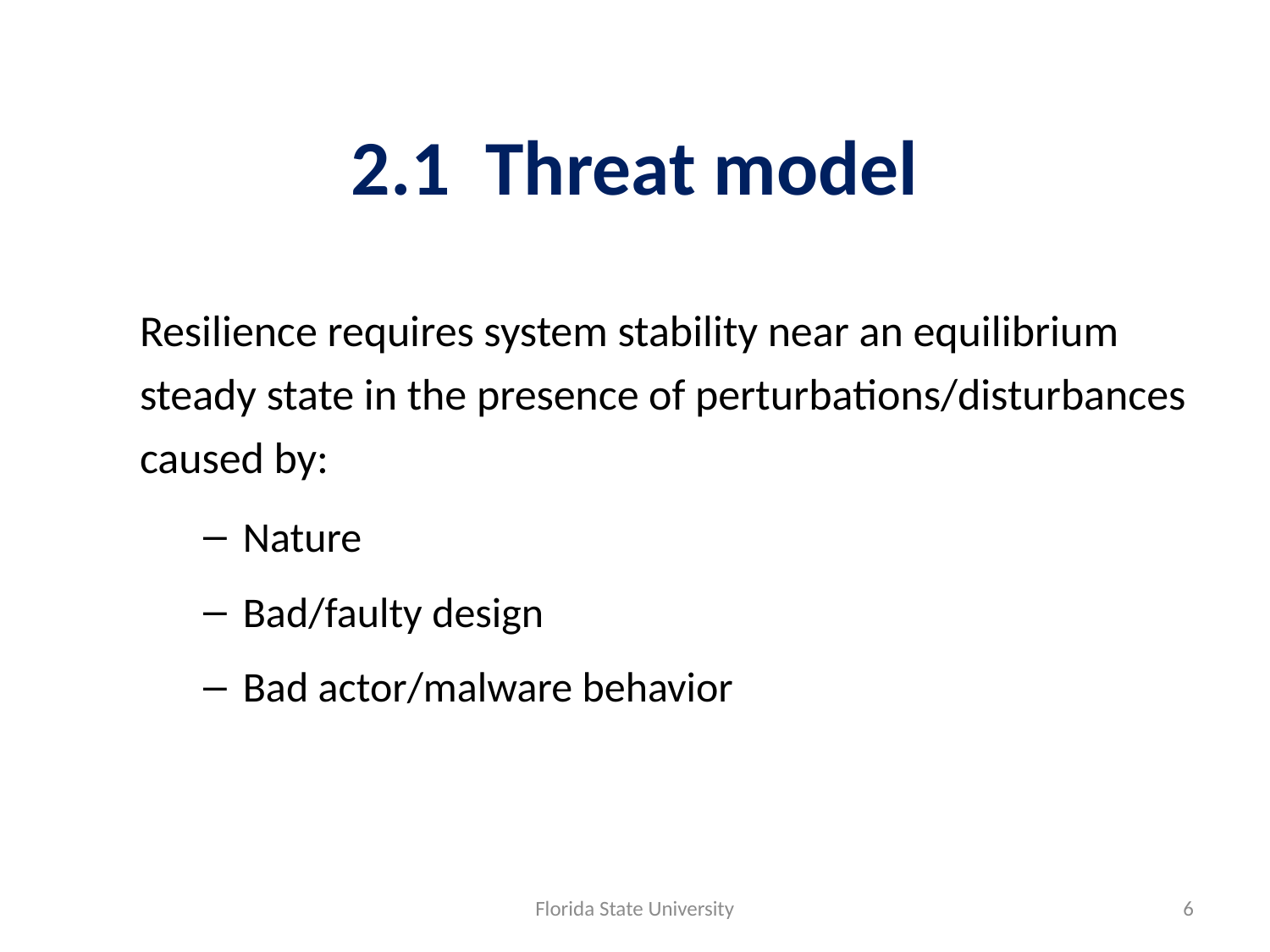

# 2.1  Threat model
Resilience requires system stability near an equilibrium steady state in the presence of perturbations/disturbances caused by:
Nature
Bad/faulty design
Bad actor/malware behavior

Florida State University
6